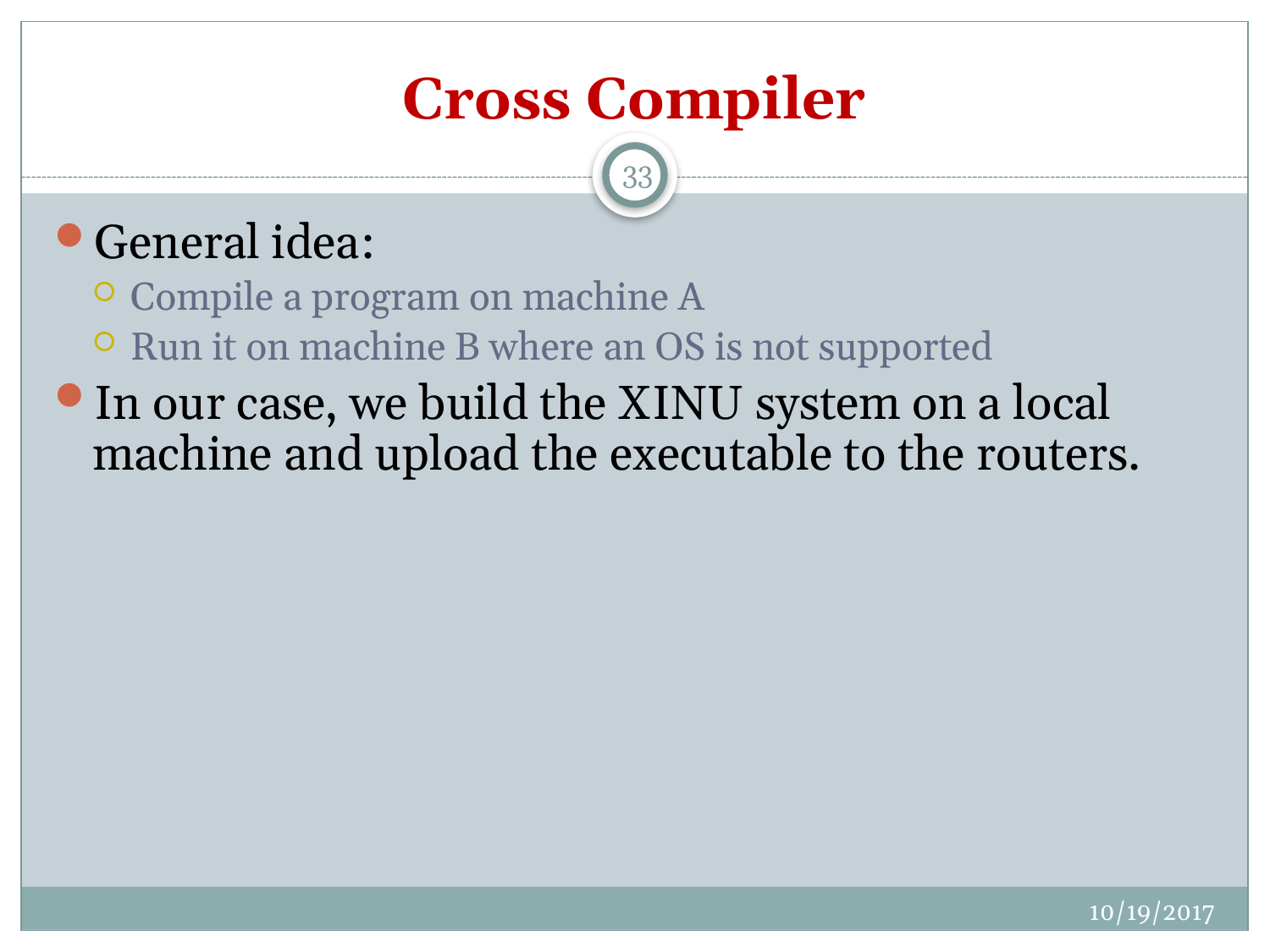

# Cross Compiler
33
General idea:
Compile a program on machine A
Run it on machine B where an OS is not supported
In our case, we build the XINU system on a local machine and upload the executable to the routers.

10/19/2017